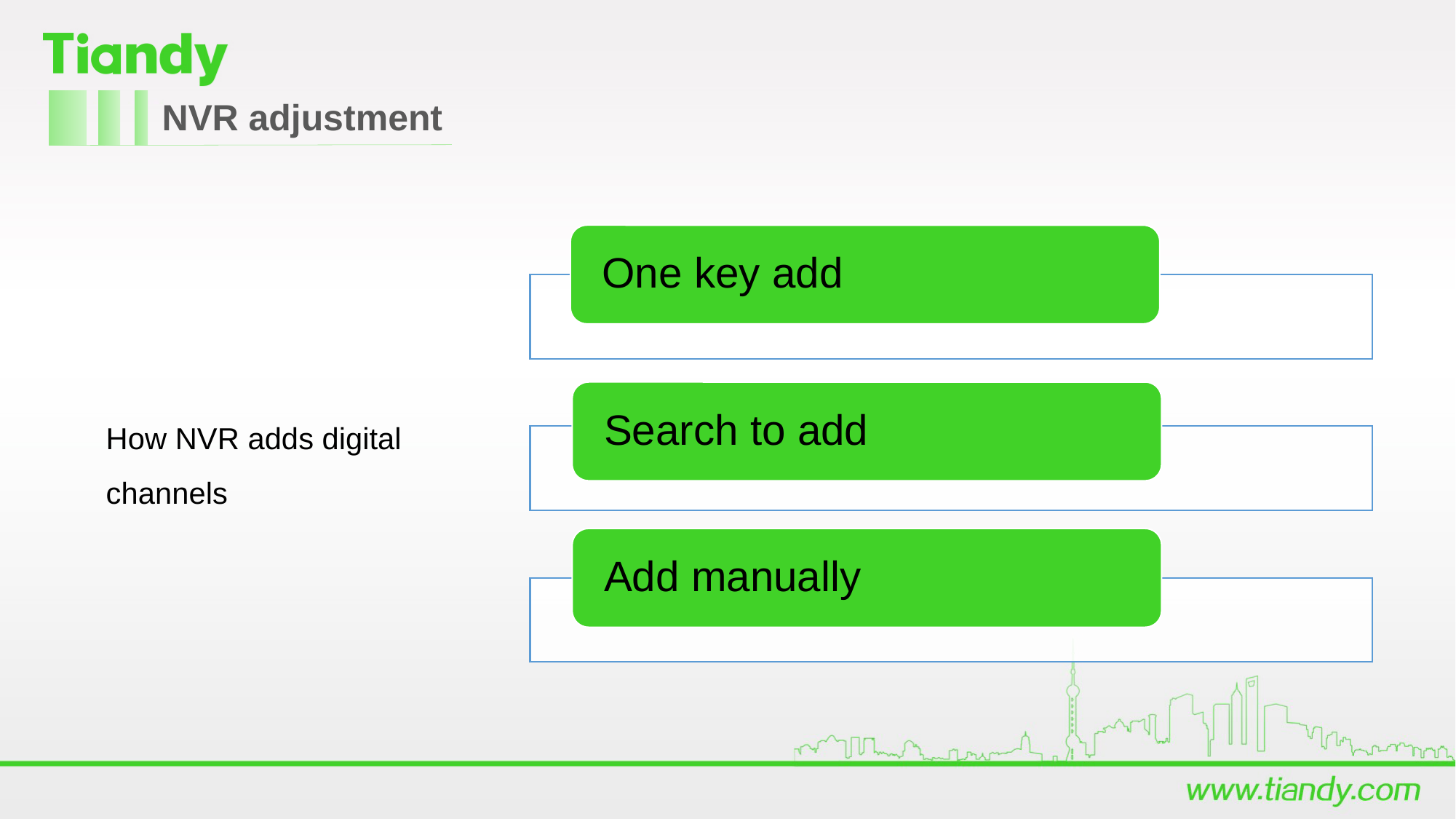

NVR adjustment

One key add
Search to add
Add manually
How NVR adds digital channels